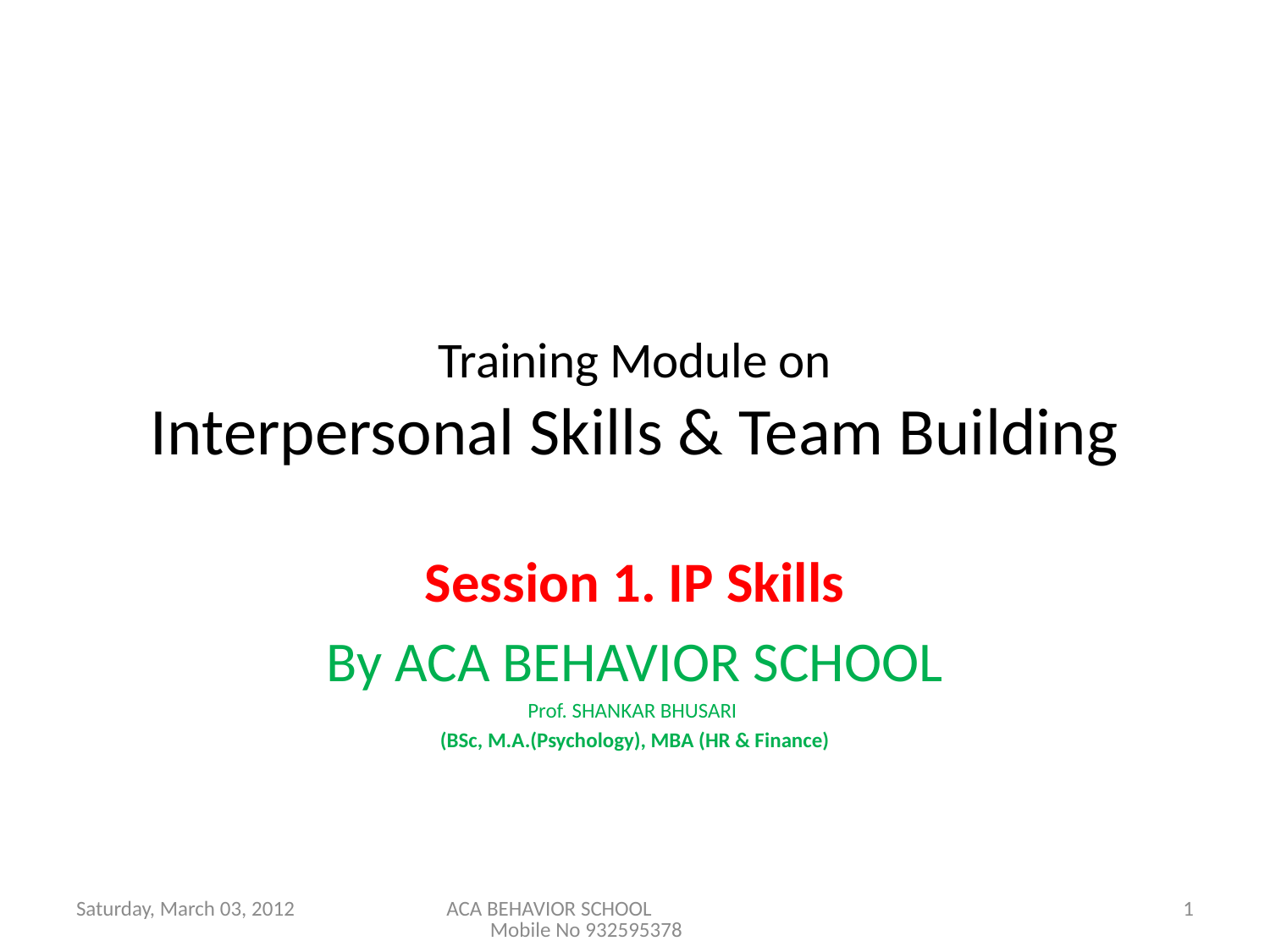

# Training Module on Interpersonal Skills & Team Building
Session 1. IP Skills
By ACA BEHAVIOR SCHOOL
Prof. SHANKAR BHUSARI
(BSc, M.A.(Psychology), MBA (HR & Finance)

Saturday, March 03, 2012
ACA BEHAVIOR SCHOOL                                            Mobile No 932595378
1